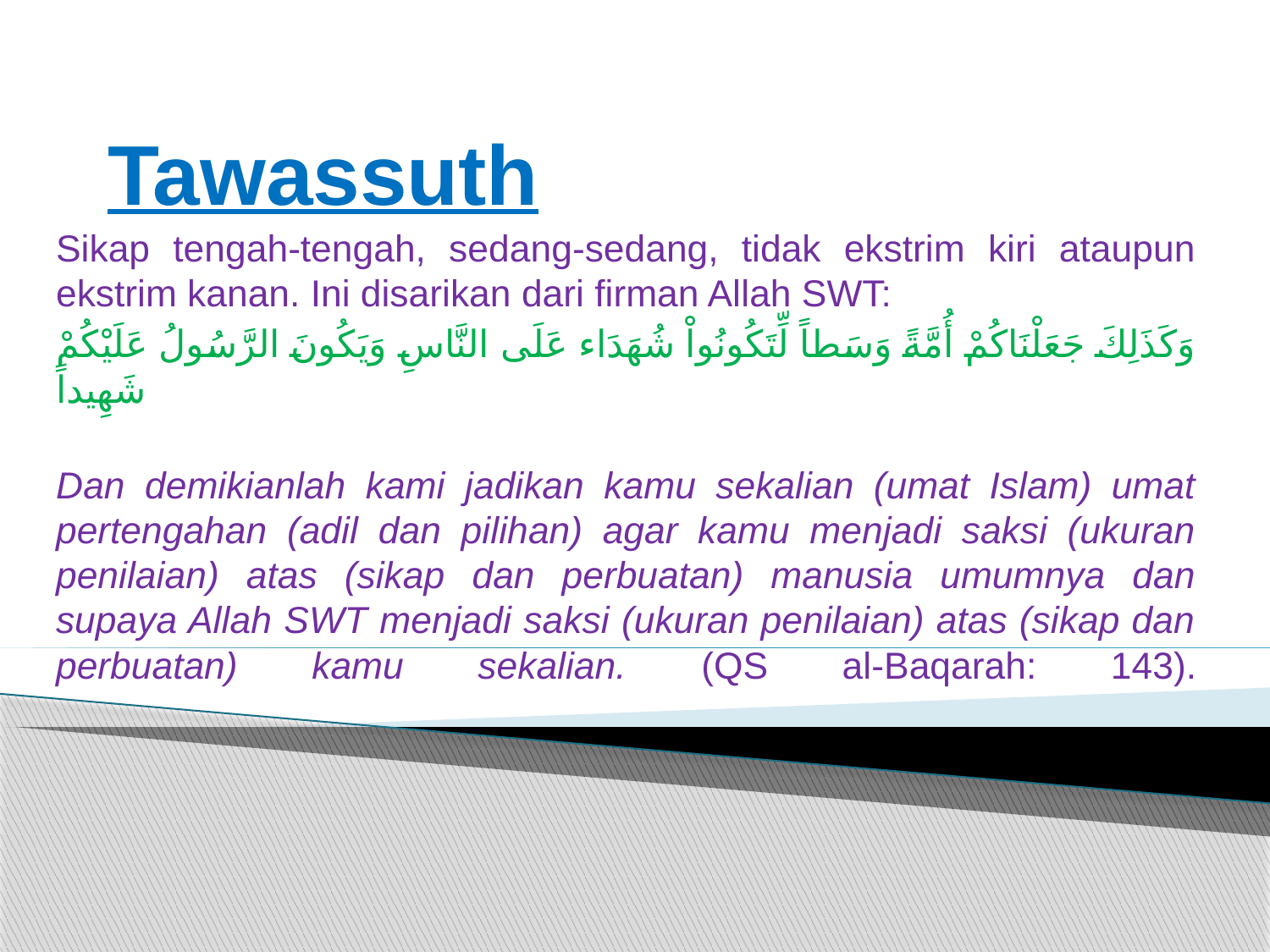

# Tawassuth
Sikap tengah-tengah, sedang-sedang, tidak ekstrim kiri ataupun ekstrim kanan. Ini disarikan dari firman Allah SWT:
وَكَذَلِكَ جَعَلْنَاكُمْ أُمَّةً وَسَطاً لِّتَكُونُواْ شُهَدَاء عَلَى النَّاسِ وَيَكُونَ الرَّسُولُ عَلَيْكُمْ شَهِيداً
Dan demikianlah kami jadikan kamu sekalian (umat Islam) umat pertengahan (adil dan pilihan) agar kamu menjadi saksi (ukuran penilaian) atas (sikap dan perbuatan) manusia umumnya dan supaya Allah SWT menjadi saksi (ukuran penilaian) atas (sikap dan perbuatan) kamu sekalian. (QS al-Baqarah: 143).